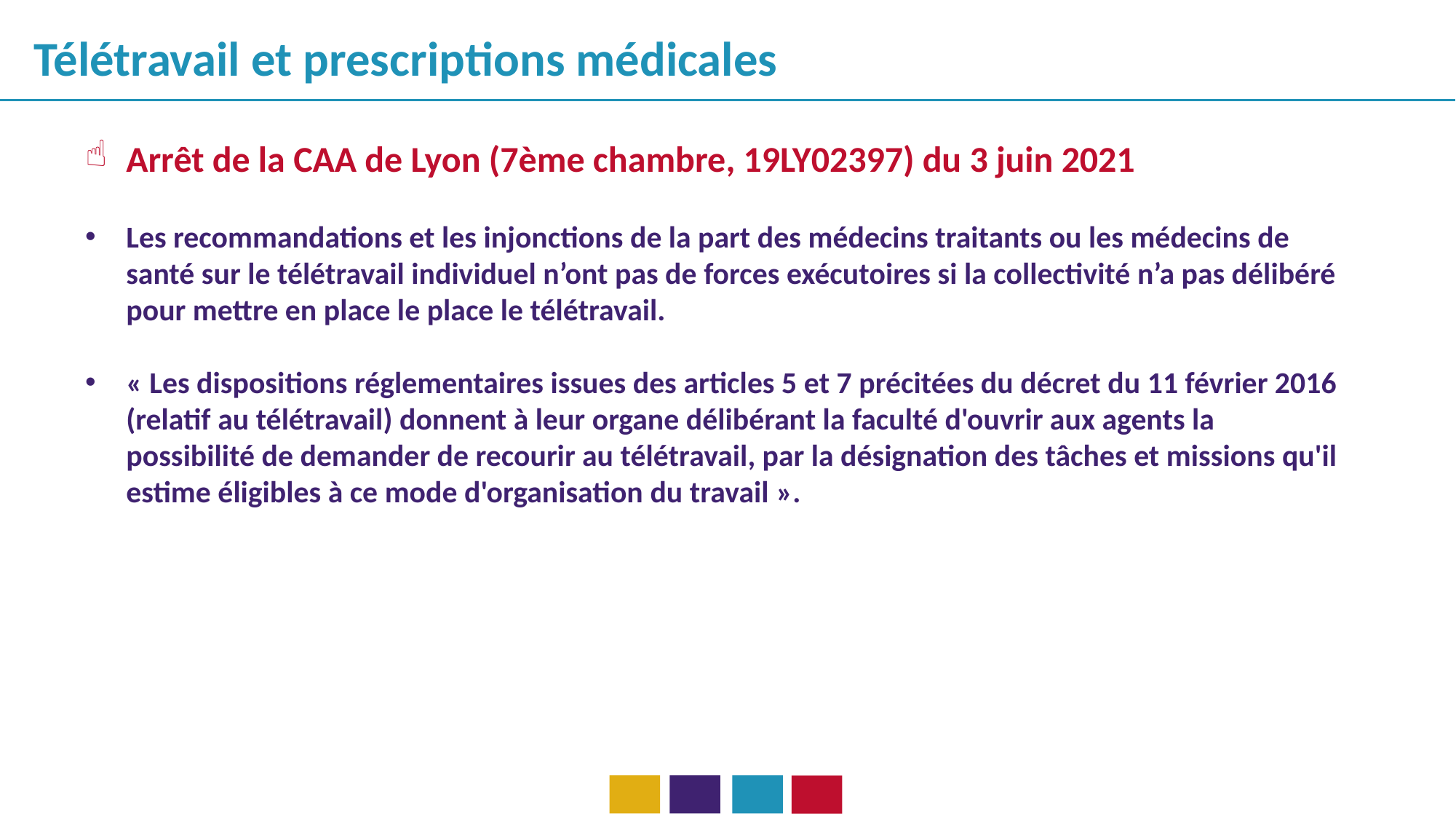

Télétravail et prescriptions médicales
Arrêt de la CAA de Lyon (7ème chambre, 19LY02397) du 3 juin 2021

Les recommandations et les injonctions de la part des médecins traitants ou les médecins de santé sur le télétravail individuel n’ont pas de forces exécutoires si la collectivité n’a pas délibéré pour mettre en place le place le télétravail.

« Les dispositions réglementaires issues des articles 5 et 7 précitées du décret du 11 février 2016 (relatif au télétravail) donnent à leur organe délibérant la faculté d'ouvrir aux agents la possibilité de demander de recourir au télétravail, par la désignation des tâches et missions qu'il estime éligibles à ce mode d'organisation du travail ».